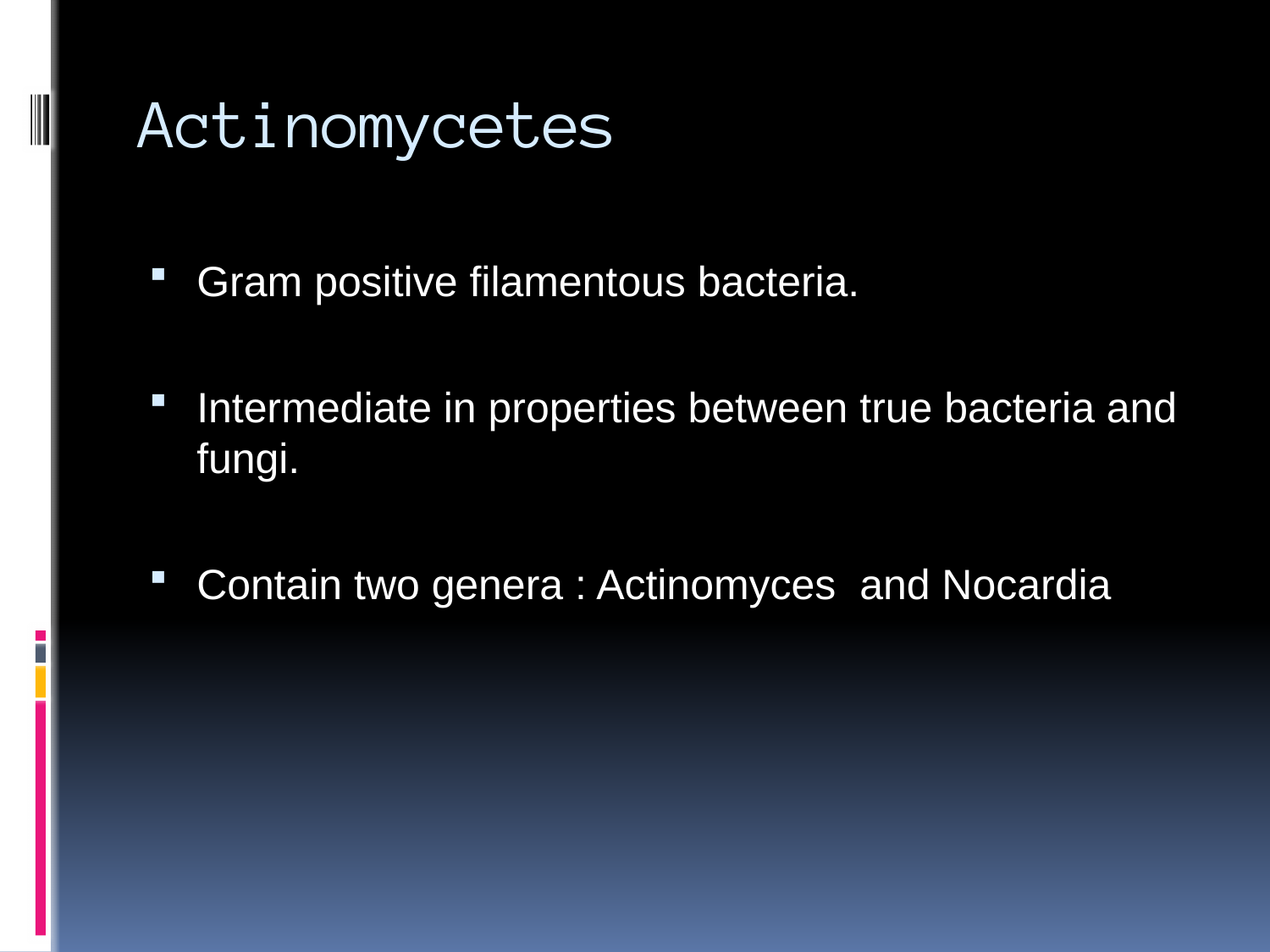

# Actinomycetes
Gram positive filamentous bacteria.

Intermediate in properties between true bacteria and fungi.

Contain two genera : Actinomyces  and Nocardia